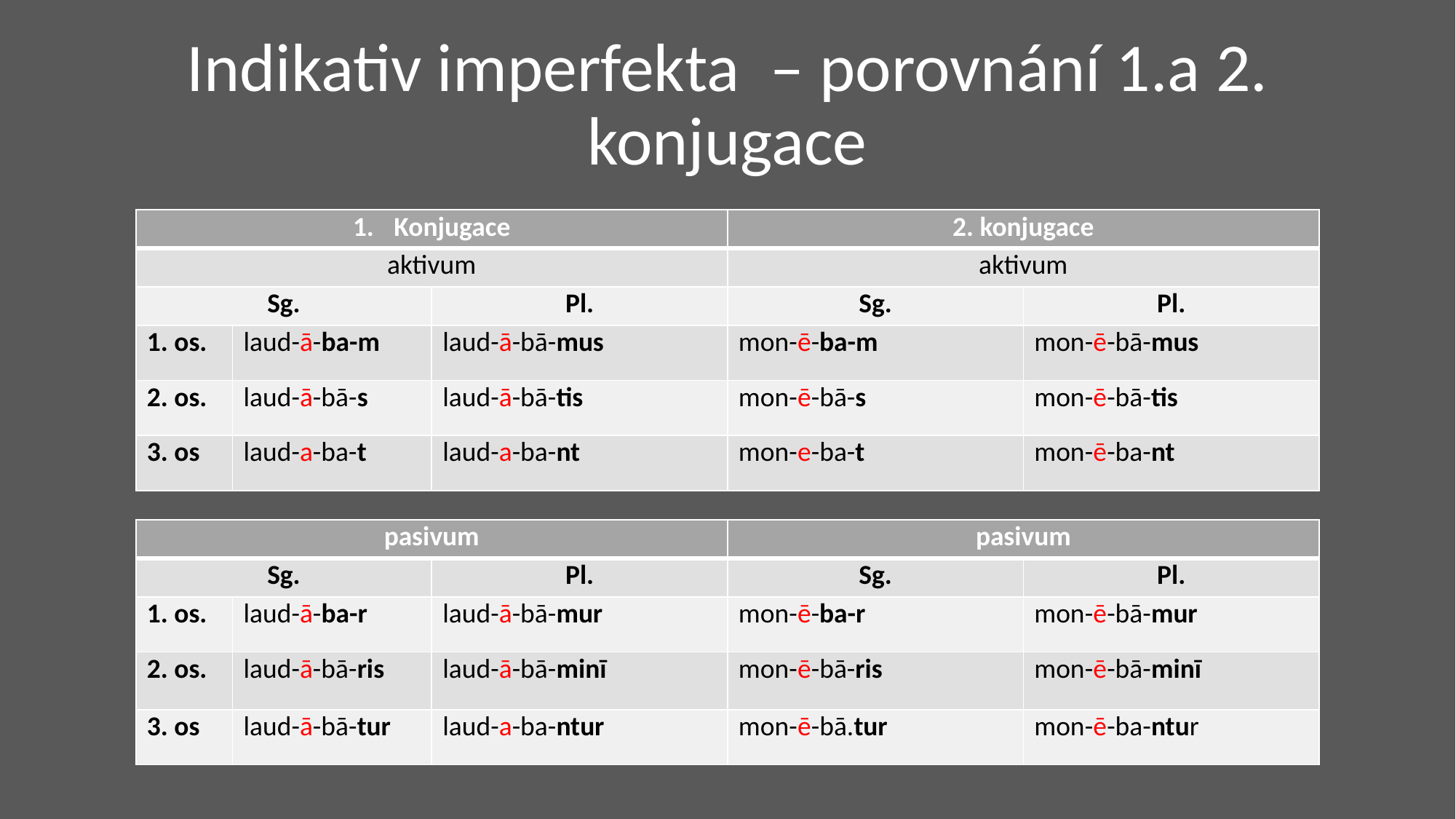

# Indikativ imperfekta  – porovnání 1.a 2. konjugace
| Konjugace |  |  | 2. konjugace |  |
| --- | --- | --- | --- | --- |
| aktivum |  |  | aktivum |  |
| Sg. |  | Pl. | Sg. | Pl. |
| 1. os. | laud-ā-ba-m | laud-ā-bā-mus | mon-ē-ba-m | mon-ē-bā-mus |
| 2. os. | laud-ā-bā-s | laud-ā-bā-tis | mon-ē-bā-s | mon-ē-bā-tis |
| 3. os | laud-a-ba-t | laud-a-ba-nt | mon-e-ba-t | mon-ē-ba-nt |
| pasivum |  |  | pasivum |  |
| --- | --- | --- | --- | --- |
| Sg. |  | Pl. | Sg. | Pl. |
| 1. os. | laud-ā-ba-r | laud-ā-bā-mur | mon-ē-ba-r | mon-ē-bā-mur |
| 2. os. | laud-ā-bā-ris | laud-ā-bā-minī | mon-ē-bā-ris | mon-ē-bā-minī |
| 3. os | laud-ā-bā-tur | laud-a-ba-ntur | mon-ē-bā.tur | mon-ē-ba-ntur |